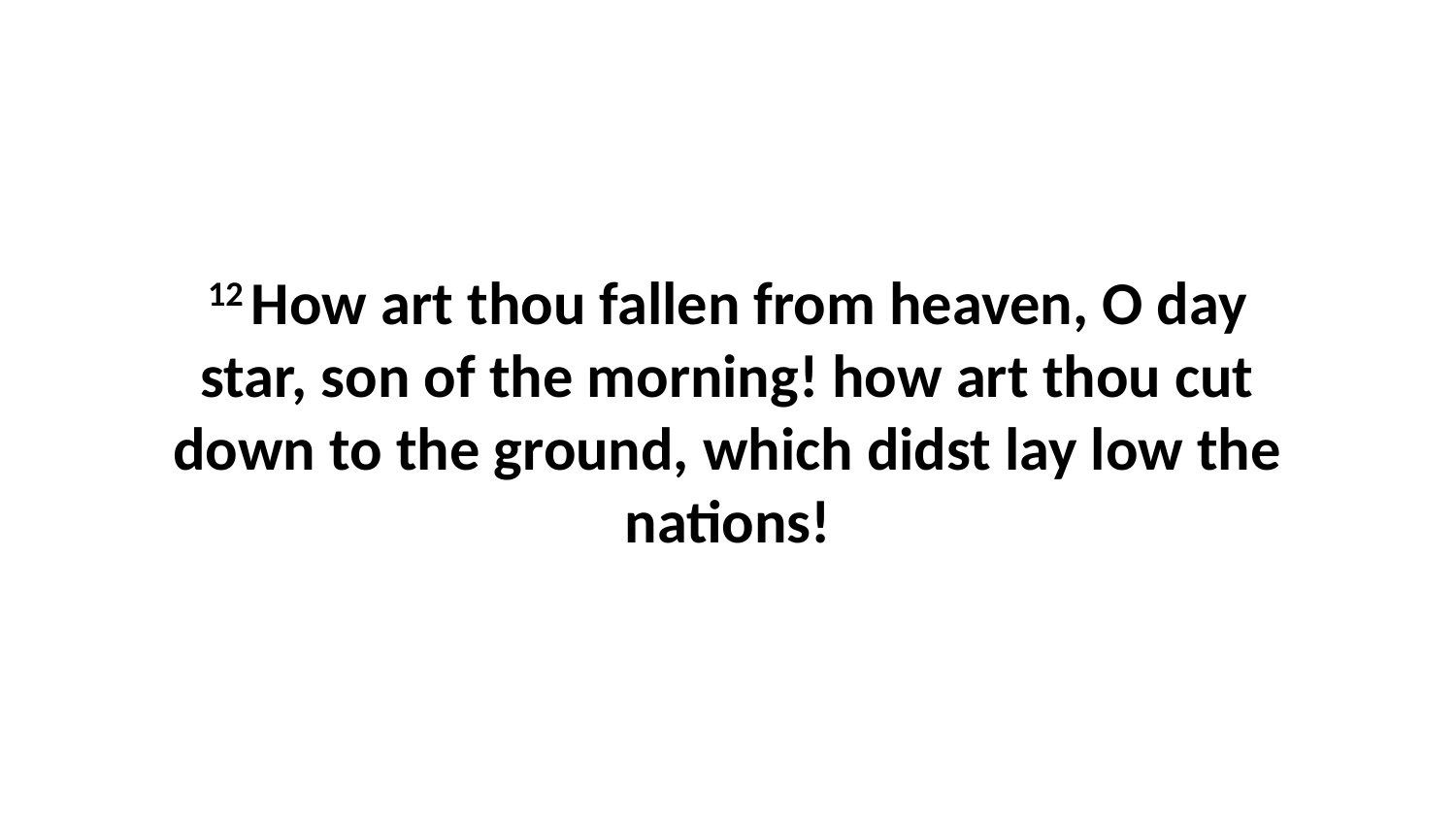

12 How art thou fallen from heaven, O day star, son of the morning! how art thou cut down to the ground, which didst lay low the nations!